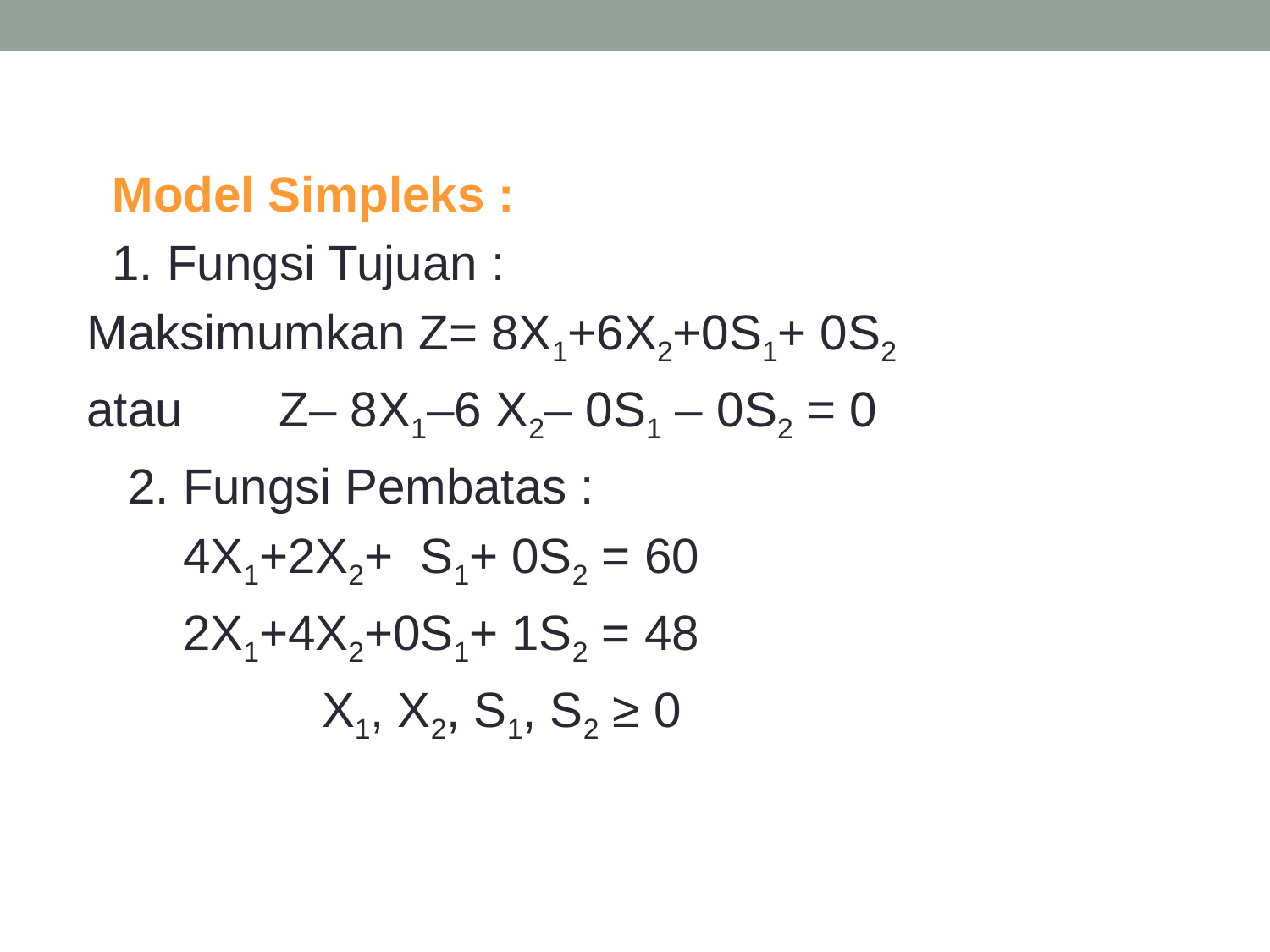

Model Simpleks :
	1. Fungsi Tujuan :
Maksimumkan Z= 8X1+6X2+0S1+ 0S2
atau       Z– 8X1–6 X2– 0S1 – 0S2 = 0
   2. Fungsi Pembatas :
       4X1+2X2+  S1+ 0S2 = 60
       2X1+4X2+0S1+ 1S2 = 48
		      X1, X2, S1, S2 ≥ 0